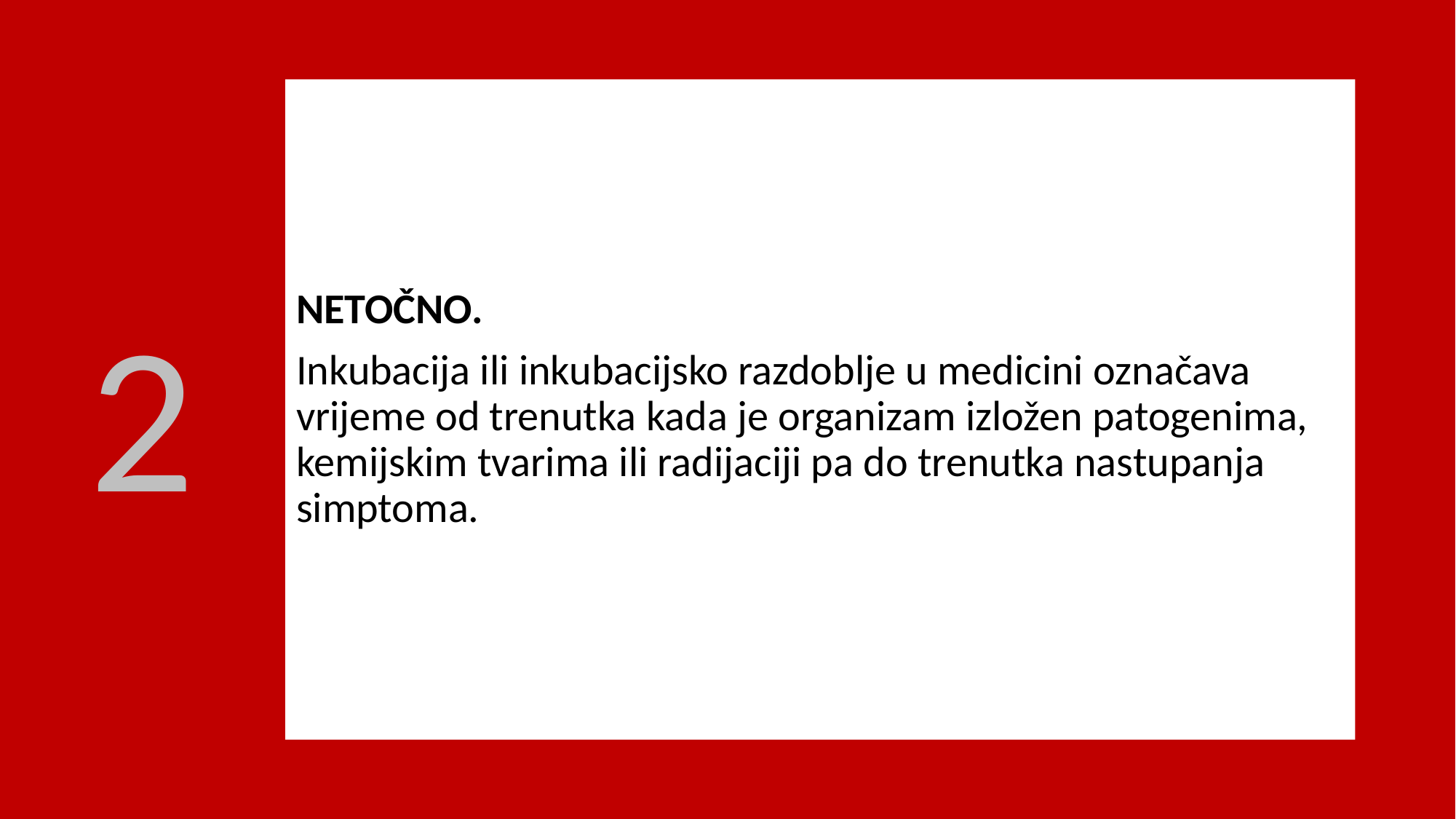

NETOČNO.
Inkubacija ili inkubacijsko razdoblje u medicini označava vrijeme od trenutka kada je organizam izložen patogenima, kemijskim tvarima ili radijaciji pa do trenutka nastupanja simptoma.
2